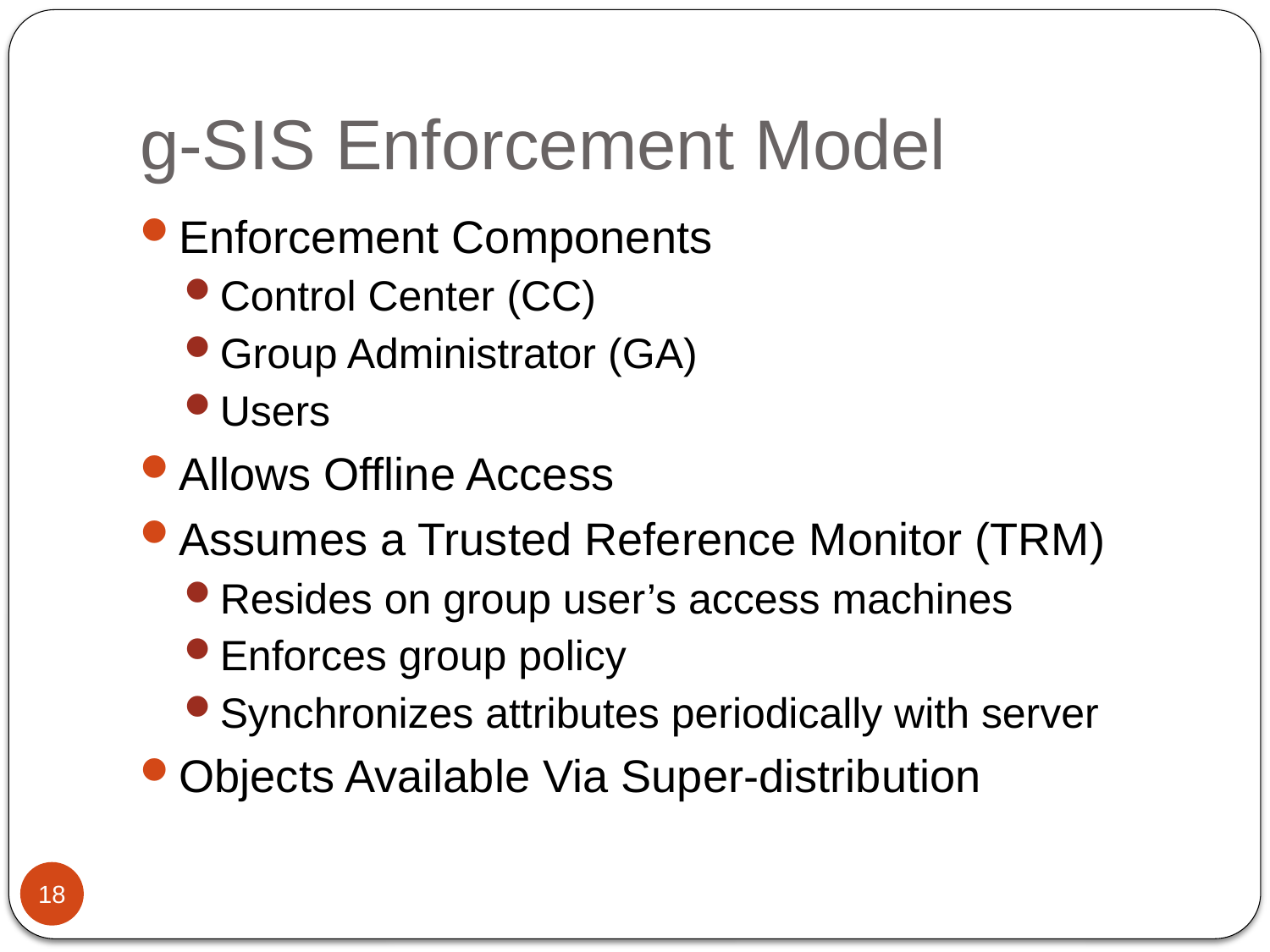

# g-SIS Enforcement Model
Enforcement Components
Control Center (CC)
Group Administrator (GA)
Users
Allows Offline Access
Assumes a Trusted Reference Monitor (TRM)
Resides on group user’s access machines
Enforces group policy
Synchronizes attributes periodically with server
Objects Available Via Super-distribution
18